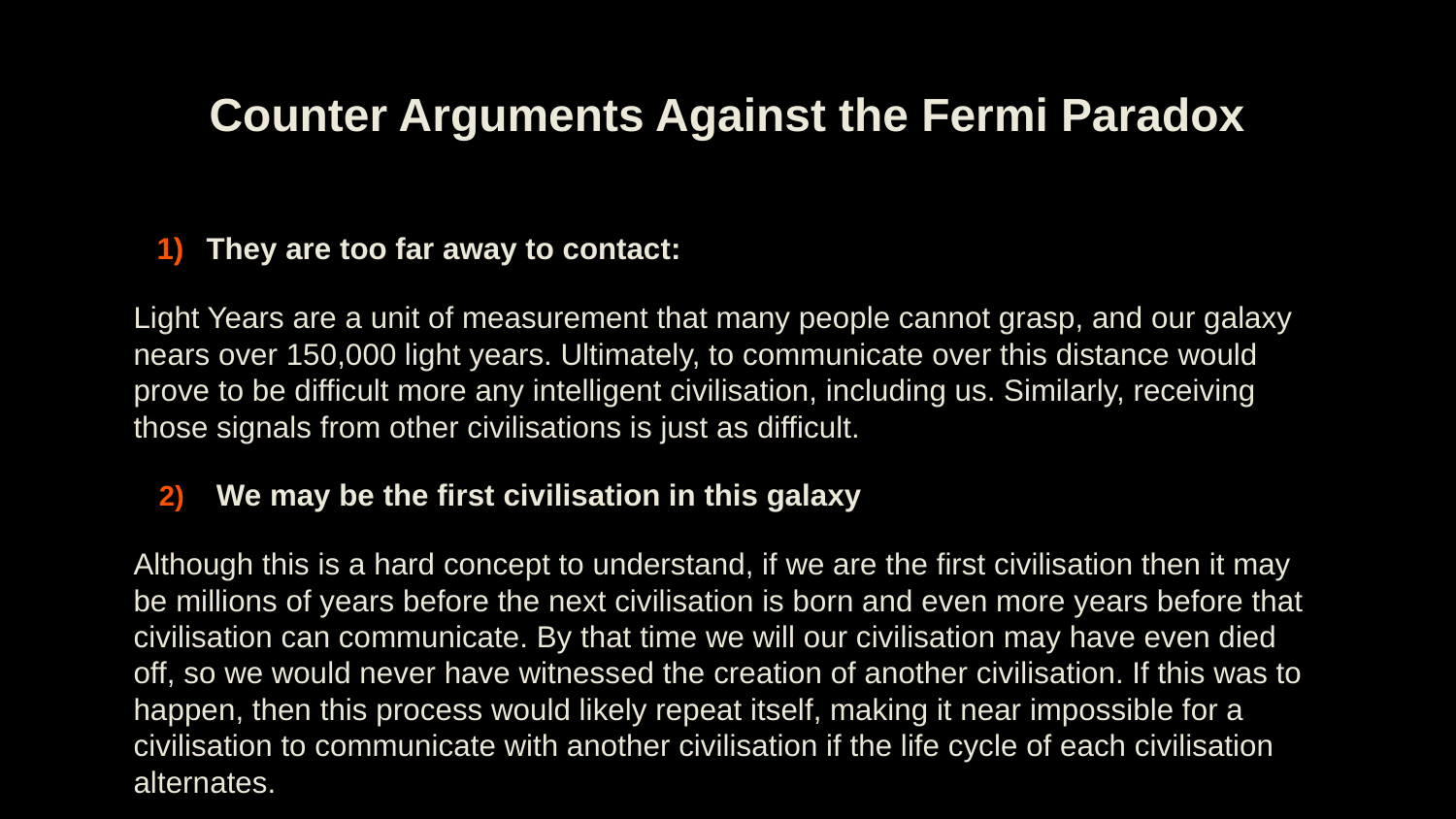

# Counter Arguments Against the Fermi Paradox
They are too far away to contact:
Light Years are a unit of measurement that many people cannot grasp, and our galaxy nears over 150,000 light years. Ultimately, to communicate over this distance would prove to be difficult more any intelligent civilisation, including us. Similarly, receiving those signals from other civilisations is just as difficult.
   2)    We may be the first civilisation in this galaxy
Although this is a hard concept to understand, if we are the first civilisation then it may be millions of years before the next civilisation is born and even more years before that civilisation can communicate. By that time we will our civilisation may have even died off, so we would never have witnessed the creation of another civilisation. If this was to happen, then this process would likely repeat itself, making it near impossible for a civilisation to communicate with another civilisation if the life cycle of each civilisation alternates.